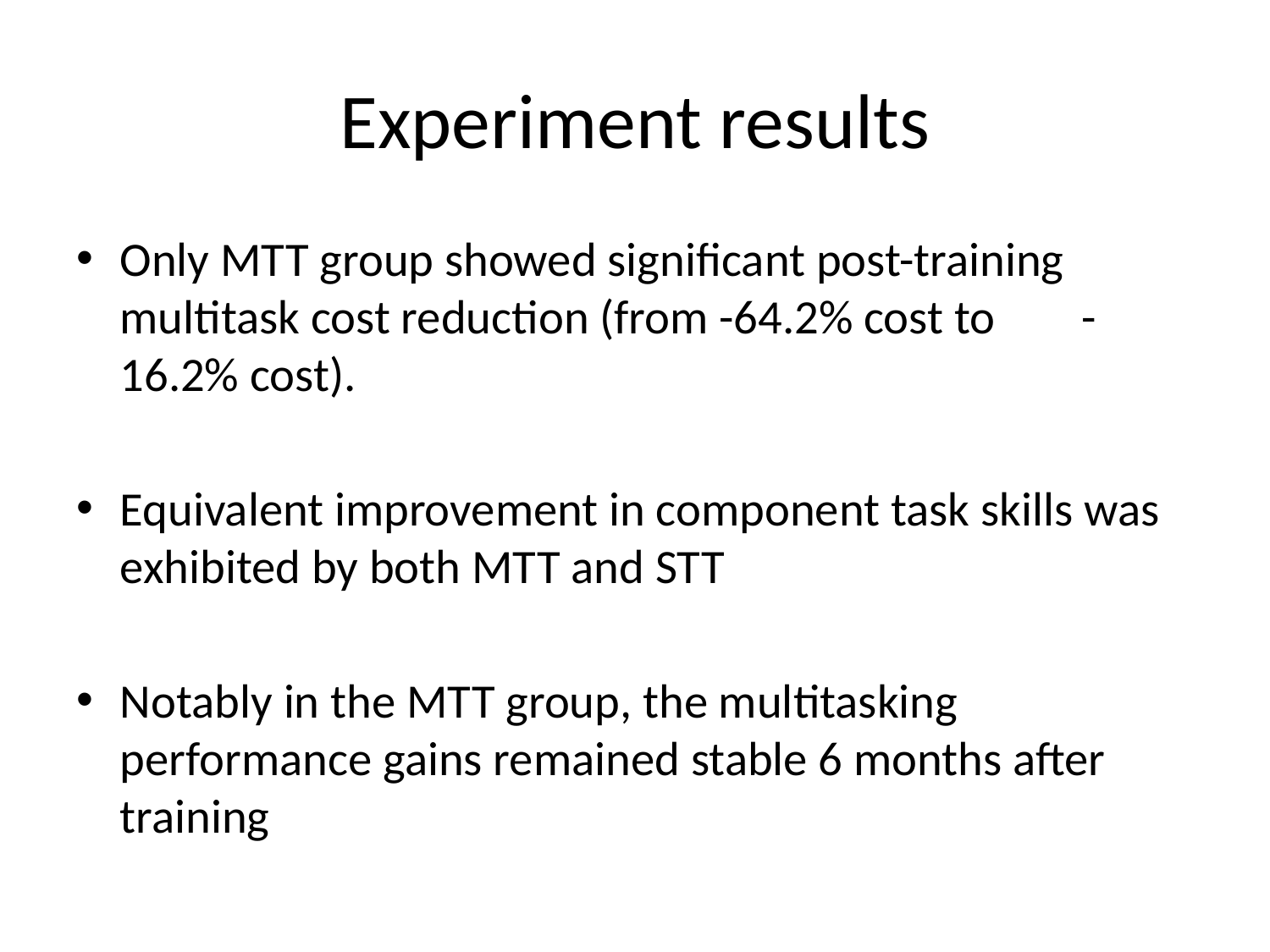

# Experiment results
Only MTT group showed significant post-training multitask cost reduction (from -64.2% cost to        -16.2% cost).

Equivalent improvement in component task skills was exhibited by both MTT and STT

Notably in the MTT group, the multitasking performance gains remained stable 6 months after training